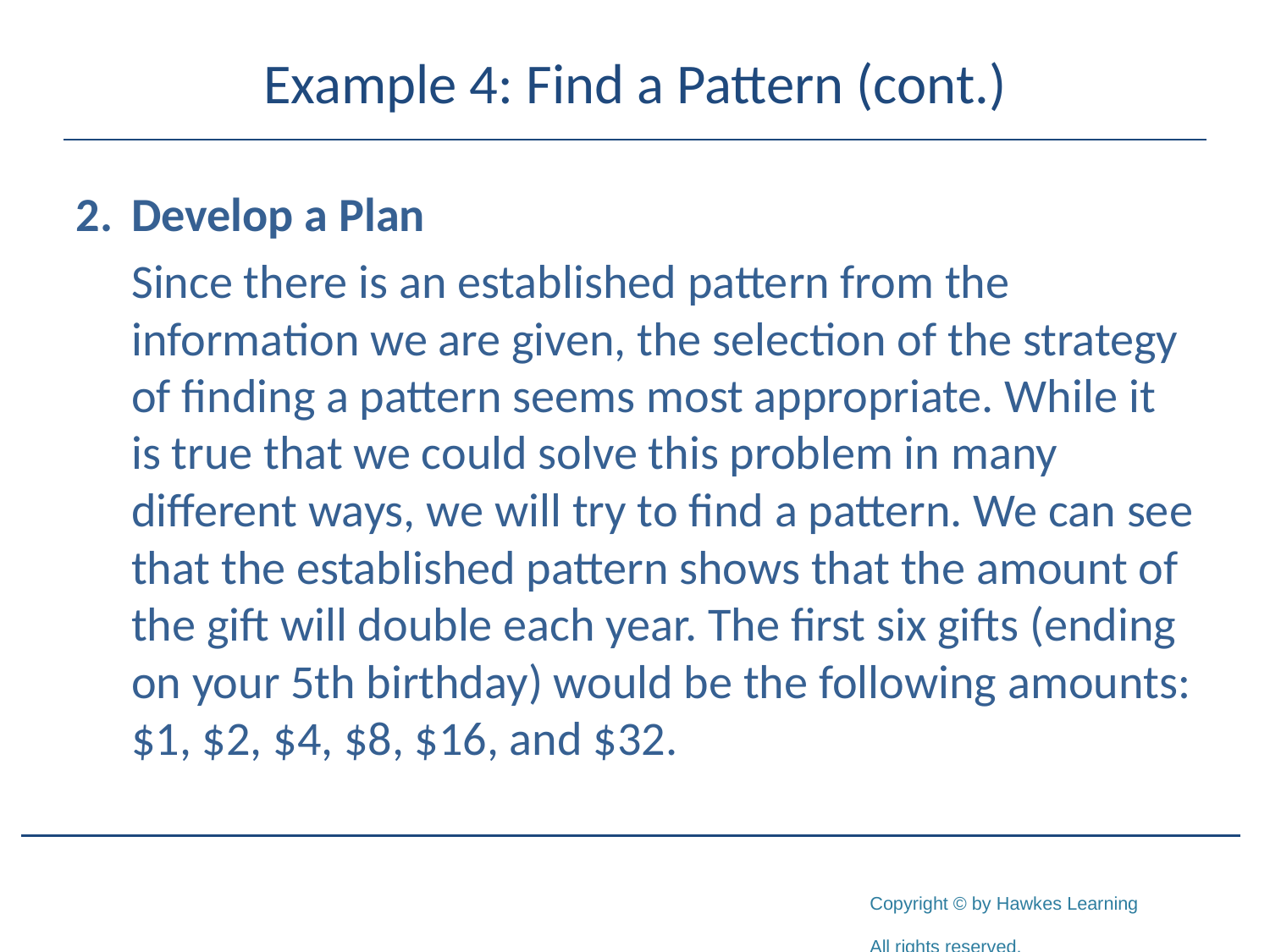

# Example 4: Find a Pattern (cont.)
2.	Develop a Plan
	Since there is an established pattern from the information we are given, the selection of the strategy of finding a pattern seems most appropriate. While it is true that we could solve this problem in many different ways, we will try to find a pattern. We can see that the established pattern shows that the amount of the gift will double each year. The first six gifts (ending on your 5th birthday) would be the following amounts: $1, $2, $4, $8, $16, and $32.